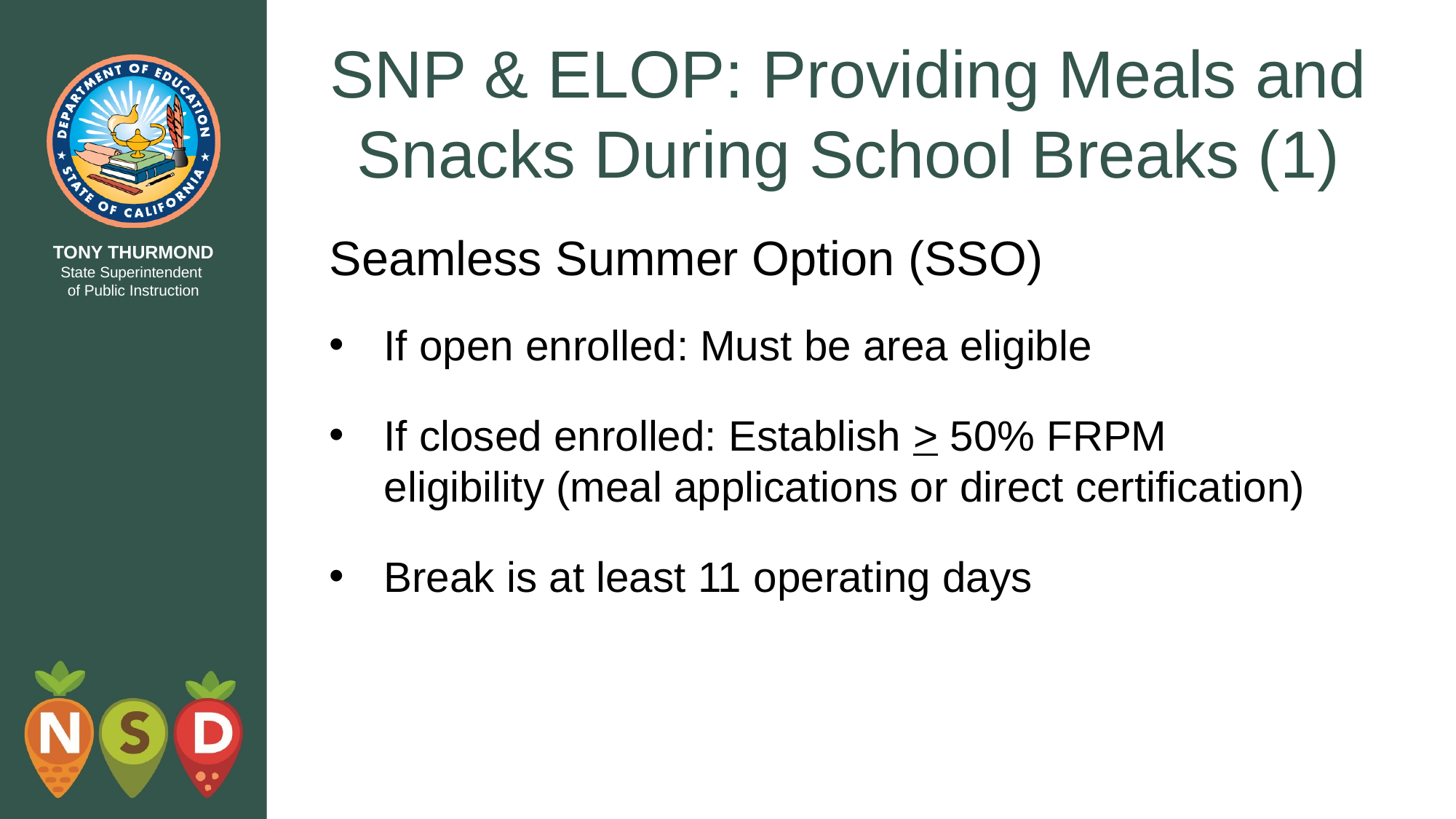

# SNP & ELOP: Providing Meals and Snacks During School Breaks (1)
Seamless Summer Option (SSO)
If open enrolled: Must be area eligible
If closed enrolled: Establish > 50% FRPM eligibility (meal applications or direct certification)
Break is at least 11 operating days